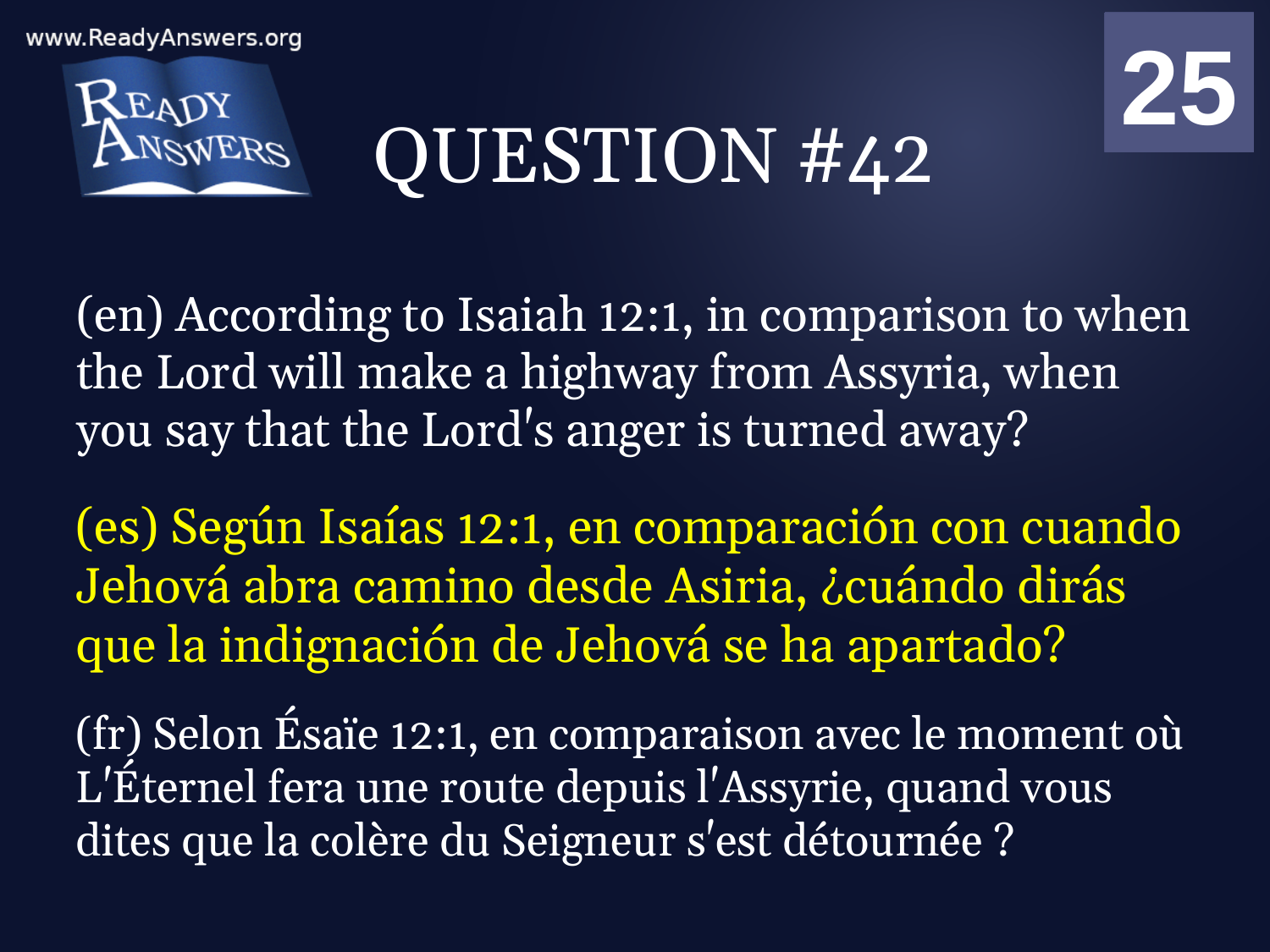

01
02
03
04
05
06
07
08
09
10
11
12
13
14
15
16
17
18
19
20
21
22
23
24
25
00
# QUESTION #42
(en) According to Isaiah 12:1, in comparison to when the Lord will make a highway from Assyria, when you say that the Lord's anger is turned away?
(es) Según Isaías 12:1, en comparación con cuando Jehová abra camino desde Asiria, ¿cuándo dirás que la indignación de Jehová se ha apartado?
(fr) Selon Ésaïe 12:1, en comparaison avec le moment où L'Éternel fera une route depuis l'Assyrie, quand vous dites que la colère du Seigneur s'est détournée ?